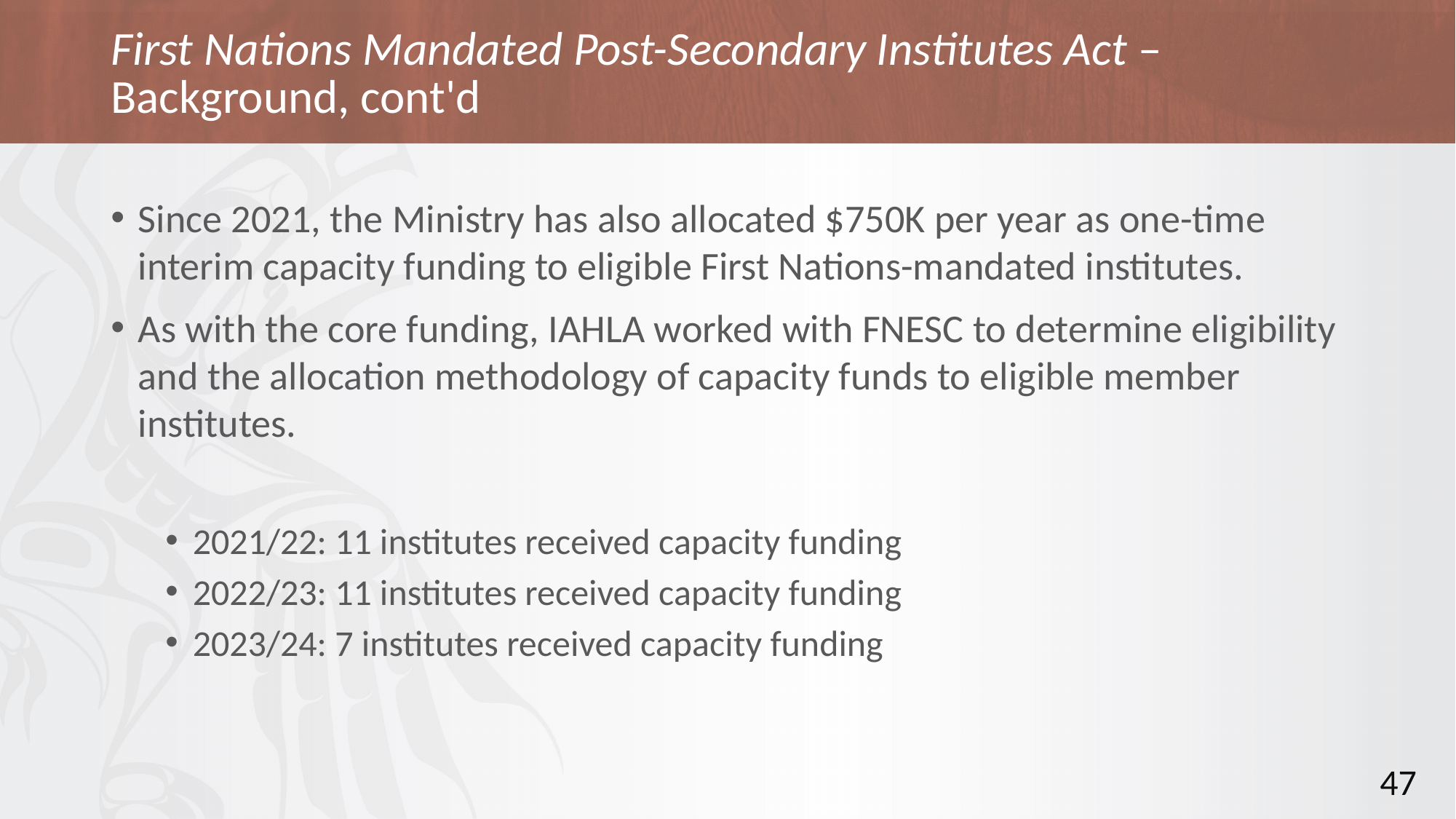

# First Nations Mandated Post-Secondary Institutes Act – Background, cont'd
Since 2021, the Ministry has also allocated $750K per year as one-time interim capacity funding to eligible First Nations-mandated institutes.
As with the core funding, IAHLA worked with FNESC to determine eligibility and the allocation methodology of capacity funds to eligible member institutes.

2021/22: 11 institutes received capacity funding
2022/23: 11 institutes received capacity funding
2023/24: 7 institutes received capacity funding
47